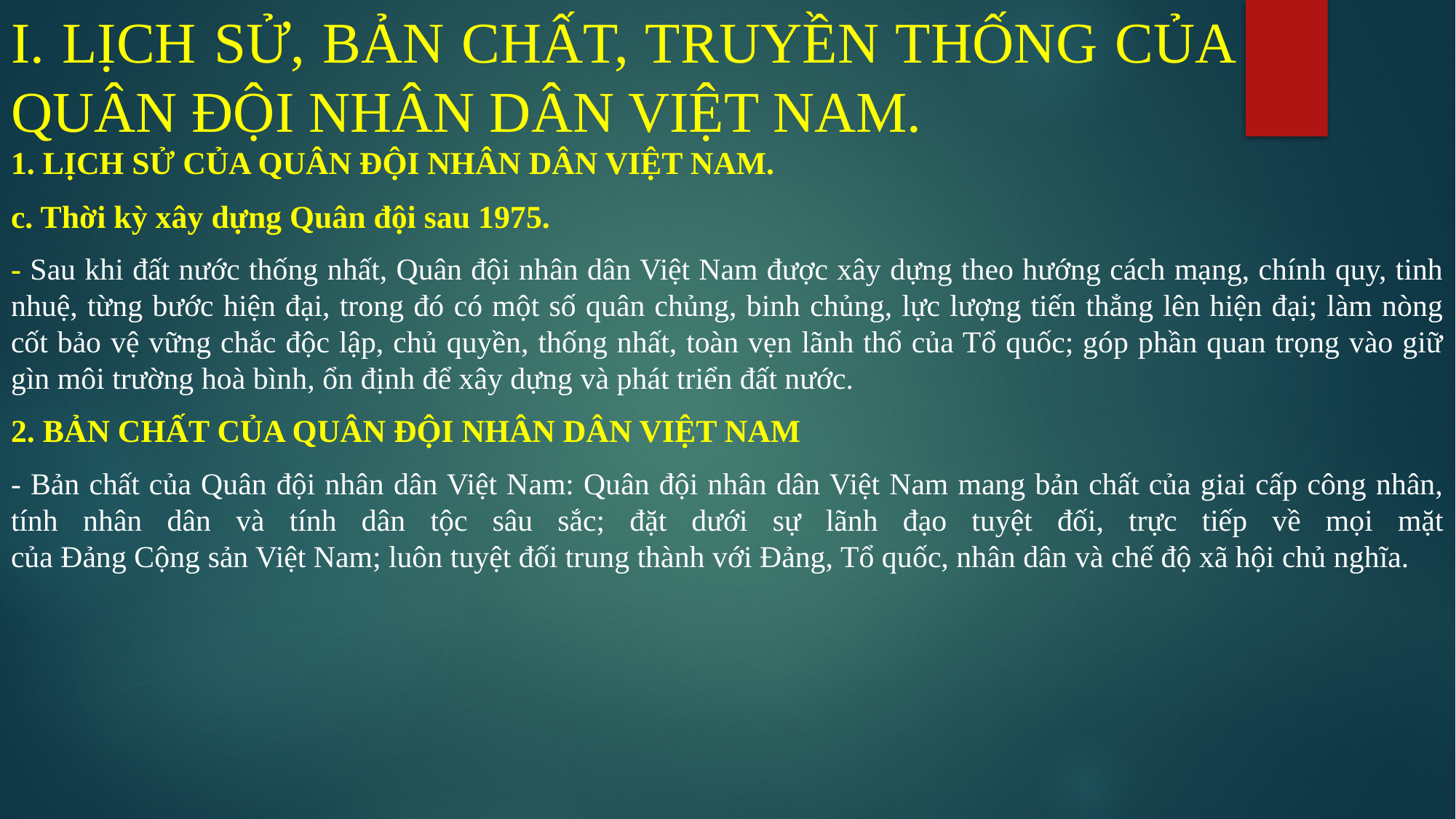

# I. LỊCH SỬ, BẢN CHẤT, TRUYỀN THỐNG CỦA QUÂN ĐỘI NHÂN DÂN VIỆT NAM.
1. LỊCH SỬ CỦA QUÂN ĐỘI NHÂN DÂN VIỆT NAM.
c. Thời kỳ xây dựng Quân đội sau 1975.
- Sau khi đất nước thống nhất, Quân đội nhân dân Việt Nam được xây dựng theo hướng cách mạng, chính quy, tinh nhuệ, từng bước hiện đại, trong đó có một số quân chủng, binh chủng, lực lượng tiến thẳng lên hiện đại; làm nòng cốt bảo vệ vững chắc độc lập, chủ quyền, thống nhất, toàn vẹn lãnh thổ của Tổ quốc; góp phần quan trọng vào giữ gìn môi trường hoà bình, ổn định để xây dựng và phát triển đất nước.
2. BẢN CHẤT CỦA QUÂN ĐỘI NHÂN DÂN VIỆT NAM
- Bản chất của Quân đội nhân dân Việt Nam: Quân đội nhân dân Việt Nam mang bản chất của giai cấp công nhân, tính nhân dân và tính dân tộc sâu sắc; đặt dưới sự lãnh đạo tuyệt đối, trực tiếp về mọi mặt
của Đảng Cộng sản Việt Nam; luôn tuyệt đối trung thành với Đảng, Tổ quốc, nhân dân và chế độ xã hội chủ nghĩa.